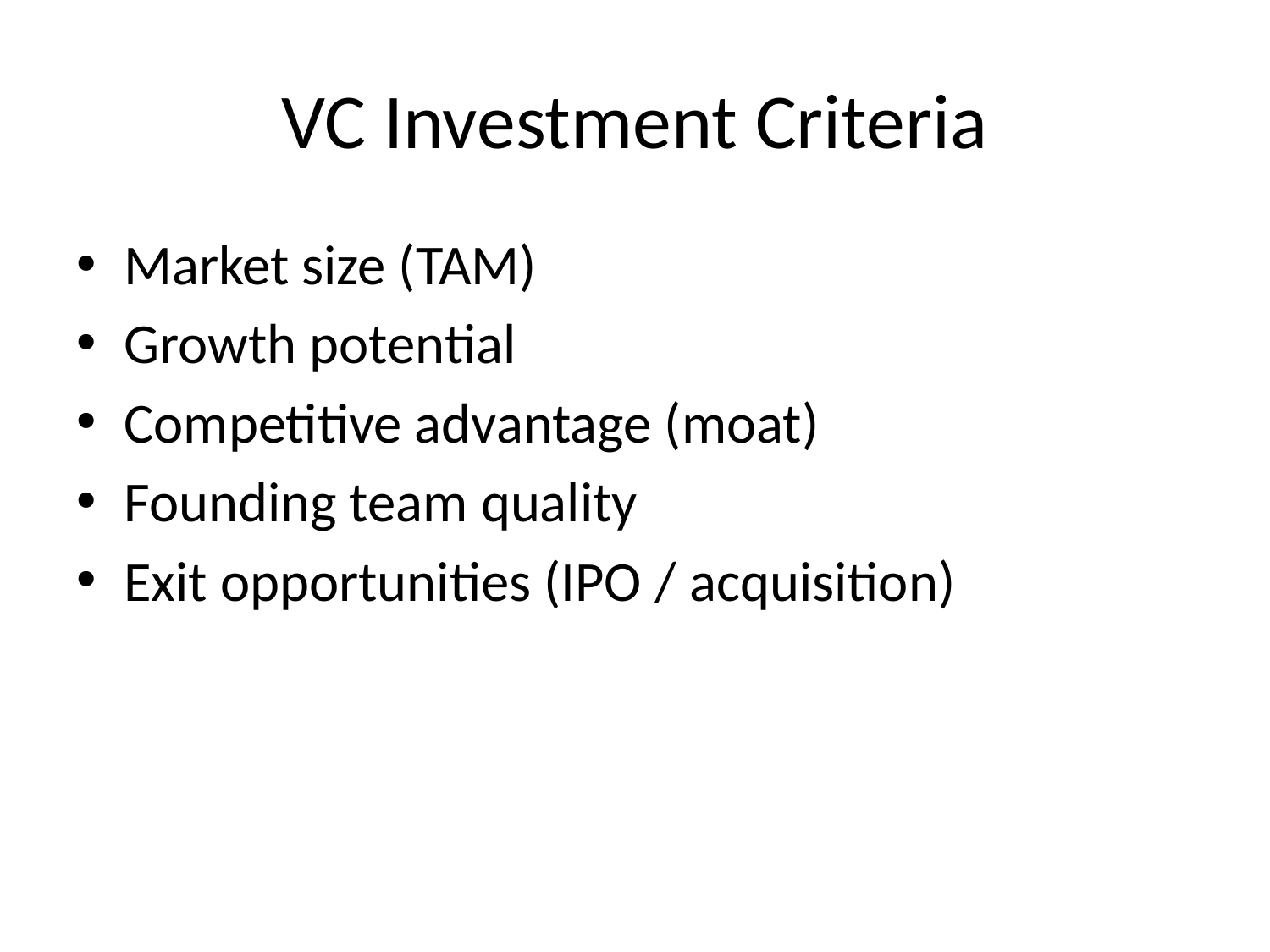

# VC Investment Criteria
Market size (TAM)
Growth potential
Competitive advantage (moat)
Founding team quality
Exit opportunities (IPO / acquisition)